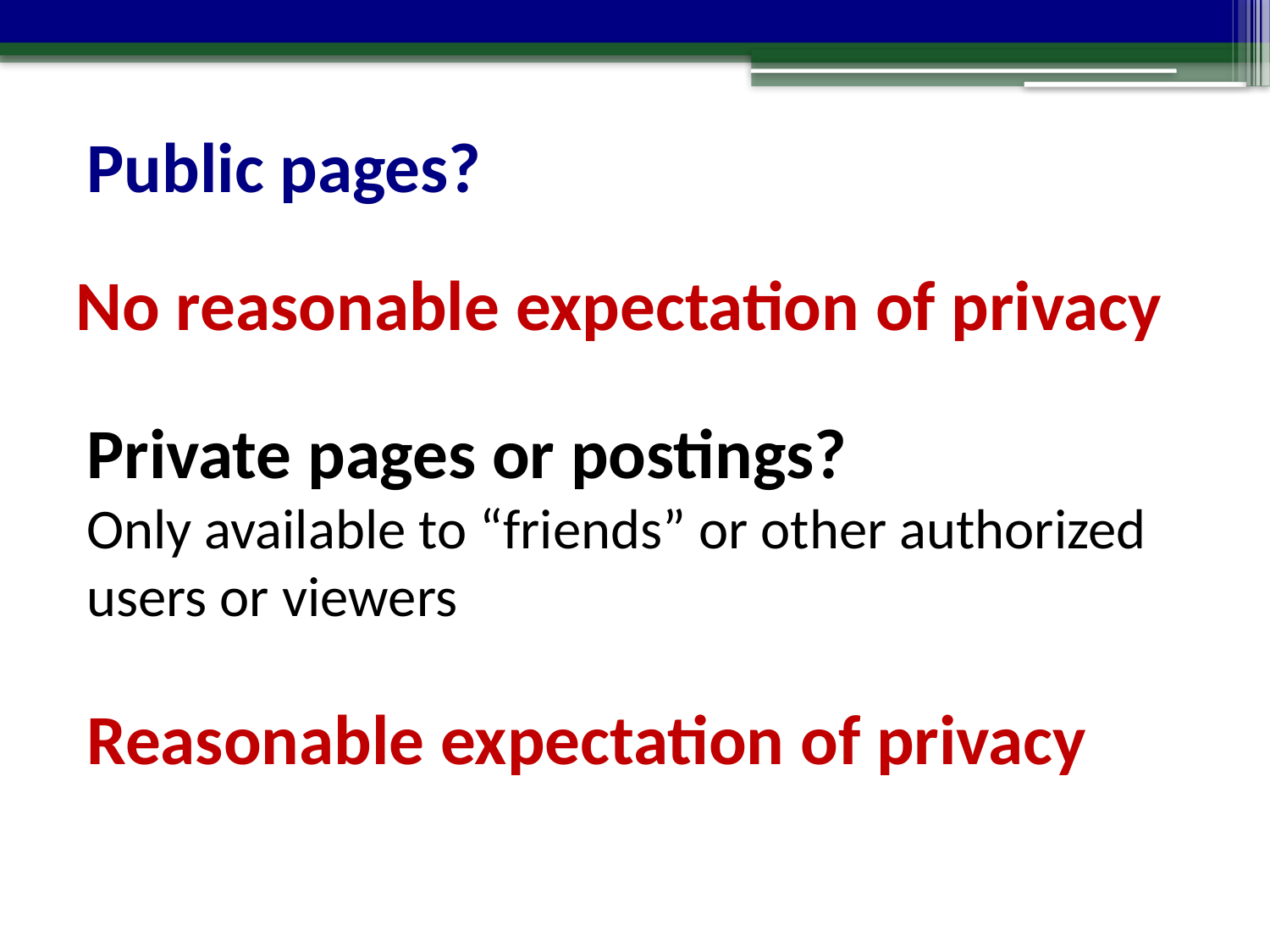

# Public pages?
No reasonable expectation of privacy
Private pages or postings?
Only available to “friends” or other authorized users or viewers
Reasonable expectation of privacy